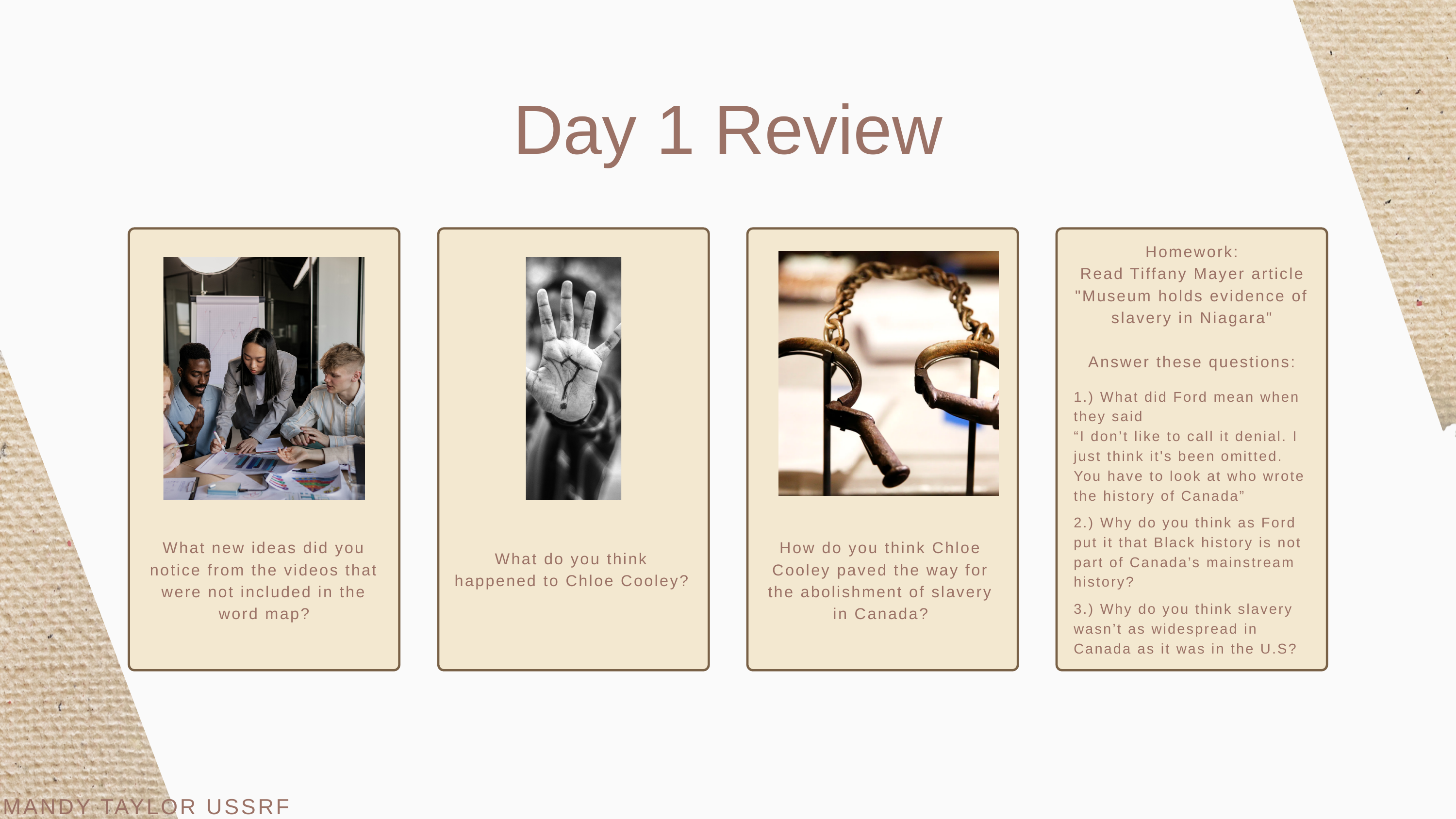

Day 1 Review

Homework:
Read Tiffany Mayer article
"Museum holds evidence of slavery in Niagara"

Answer these questions:

1.) What did Ford mean when they said
“I don’t like to call it denial. I just think it's been omitted.
You have to look at who wrote the history of Canada”

2.) Why do you think as Ford put it that Black history is not part of Canada’s mainstream history?

3.) Why do you think slavery wasn’t as widespread in Canada as it was in the U.S?

What new ideas did you notice from the videos that were not included in the word map?
How do you think Chloe Cooley paved the way for the abolishment of slavery in Canada?
What do you think happened to Chloe Cooley?
MANDY TAYLOR USSRF